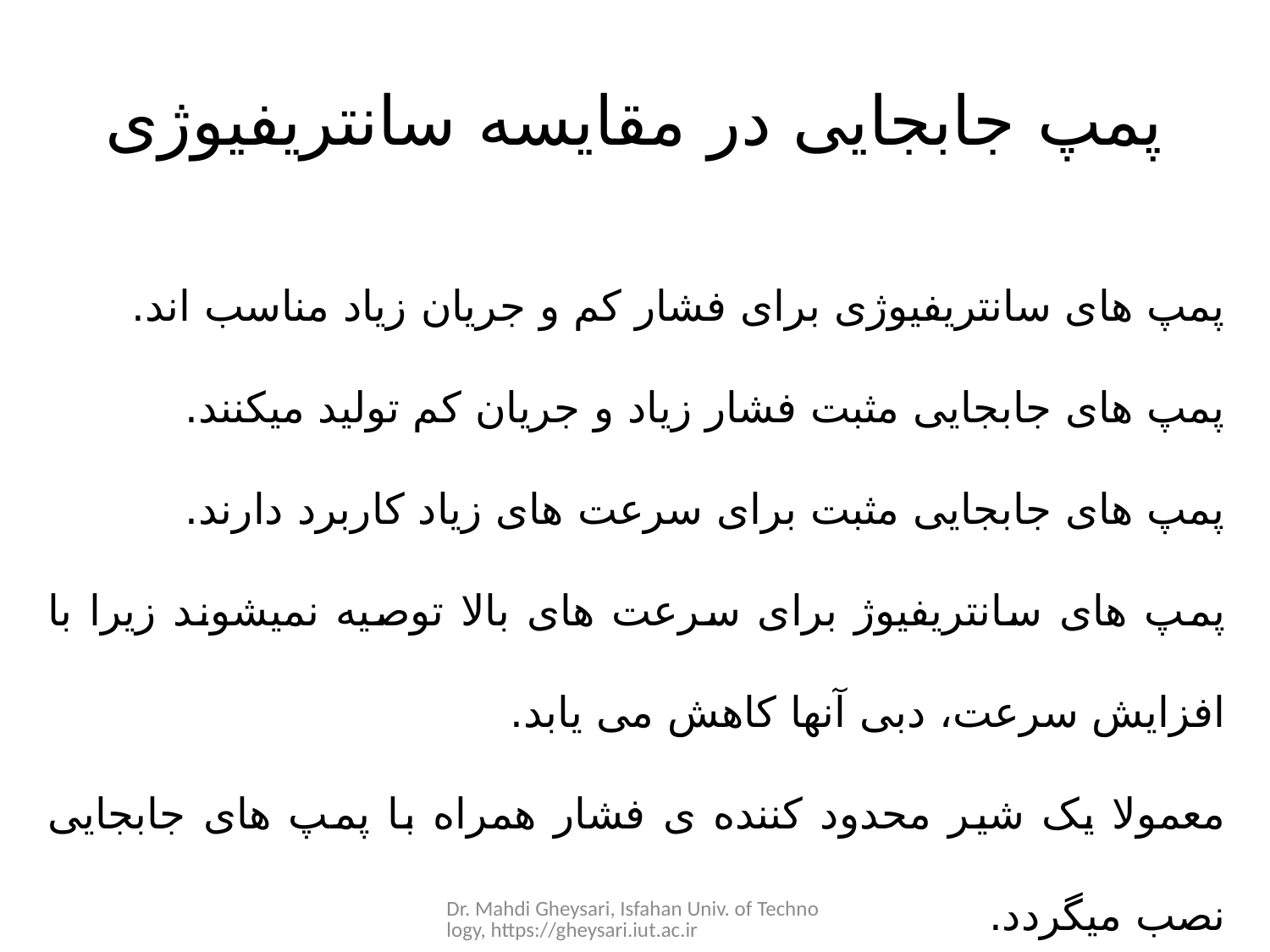

# پمپ جابجایی در مقایسه سانتریفیوژی
پمپ های سانتریفیوژی برای فشار کم و جریان زیاد مناسب اند.
پمپ های جابجایی مثبت فشار زیاد و جریان کم تولید میکنند.
پمپ های جابجایی مثبت برای سرعت های زیاد کاربرد دارند.
پمپ های سانتریفیوژ برای سرعت های بالا توصیه نمیشوند زیرا با افزایش سرعت، دبی آنها کاهش می یابد.
معمولا یک شیر محدود کننده ی فشار همراه با پمپ های جابجایی نصب میگردد.
Dr. Mahdi Gheysari, Isfahan Univ. of Technology, https://gheysari.iut.ac.ir